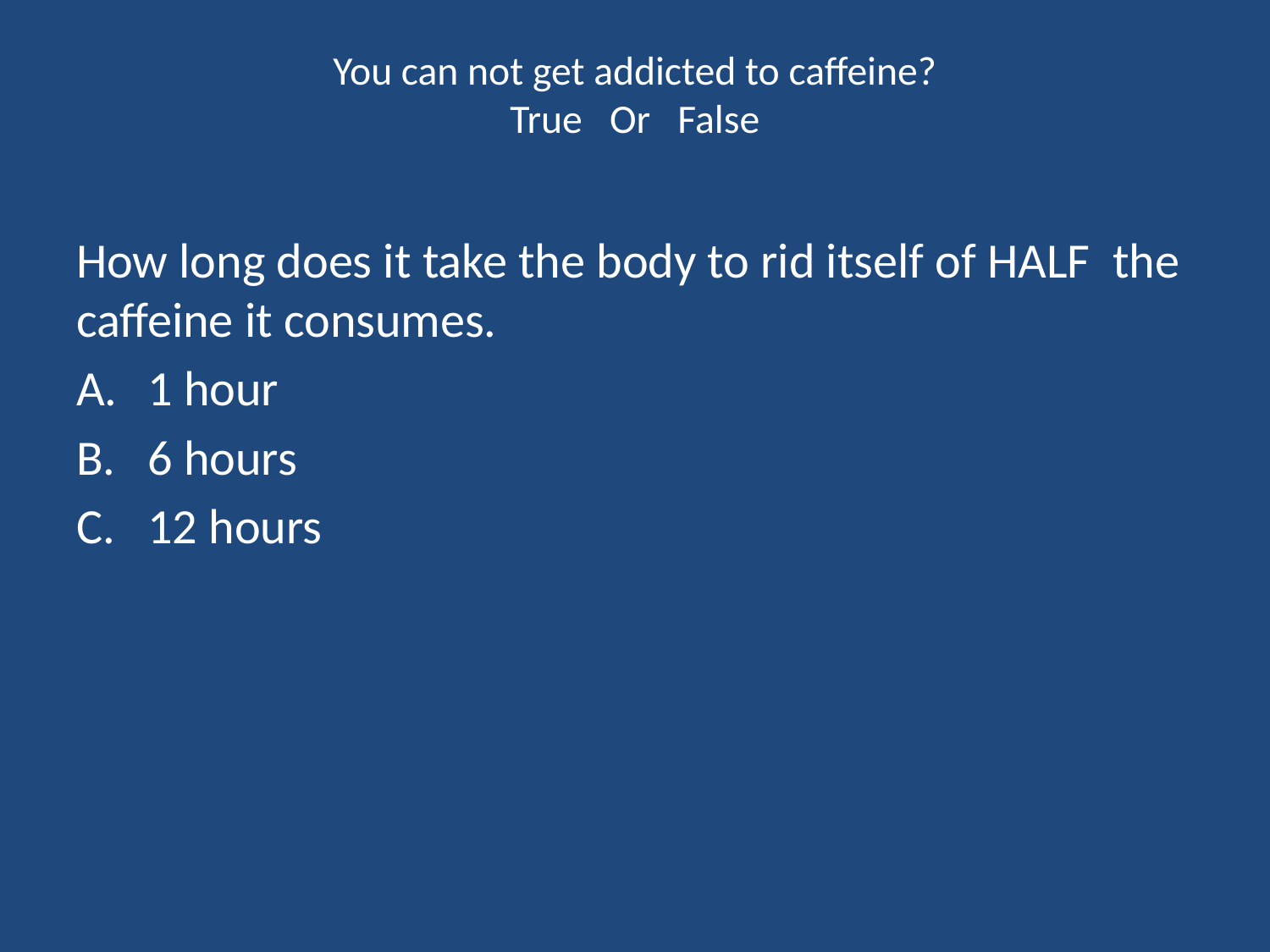

# You can not get addicted to caffeine? True   Or   False
How long does it take the body to rid itself of HALF  the caffeine it consumes.
1 hour
6 hours
12 hours